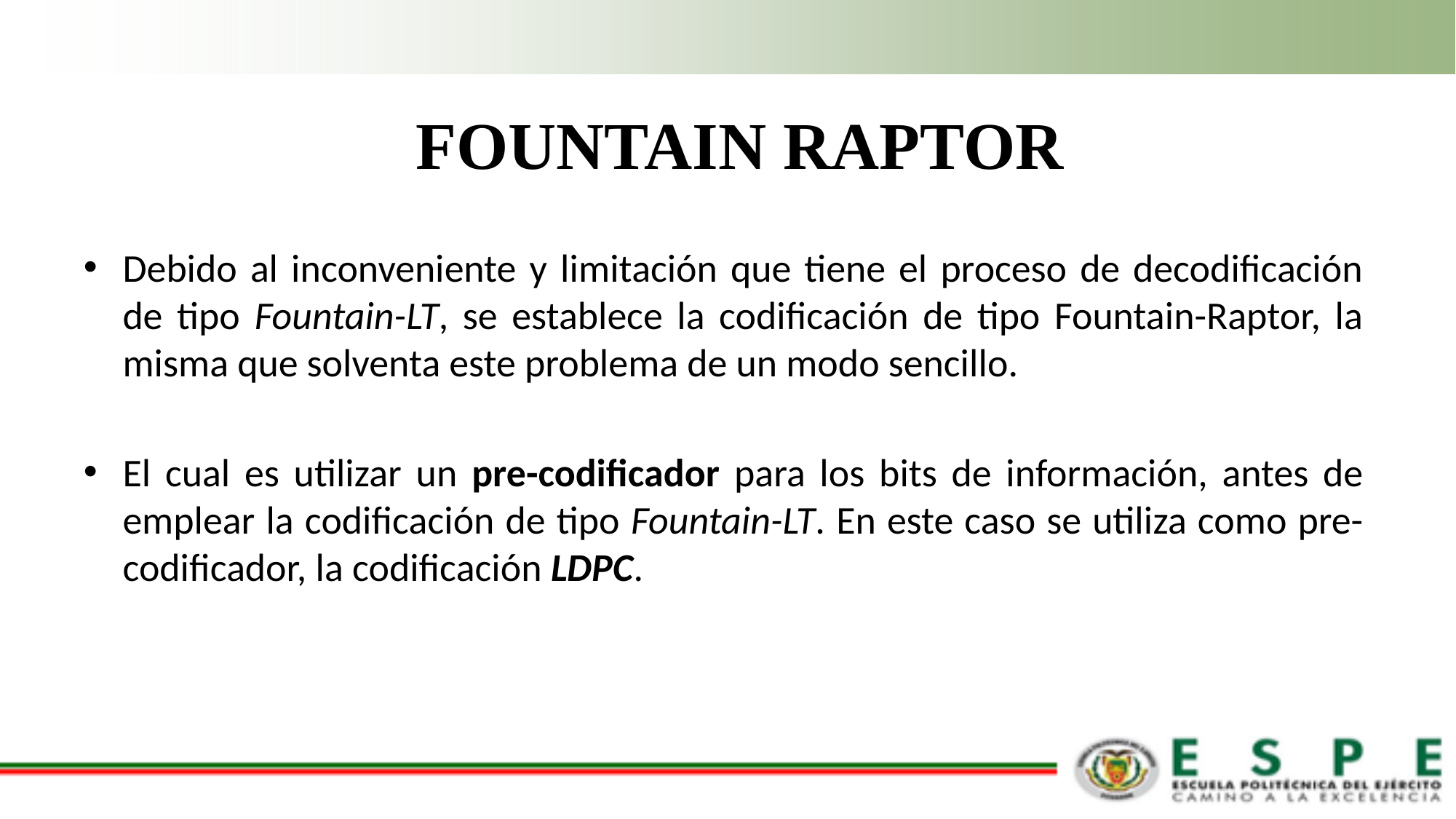

# FOUNTAIN RAPTOR
Debido al inconveniente y limitación que tiene el proceso de decodificación de tipo Fountain-LT, se establece la codificación de tipo Fountain-Raptor, la misma que solventa este problema de un modo sencillo.

El cual es utilizar un pre-codificador para los bits de información, antes de emplear la codificación de tipo Fountain-LT. En este caso se utiliza como pre-codificador, la codificación LDPC.